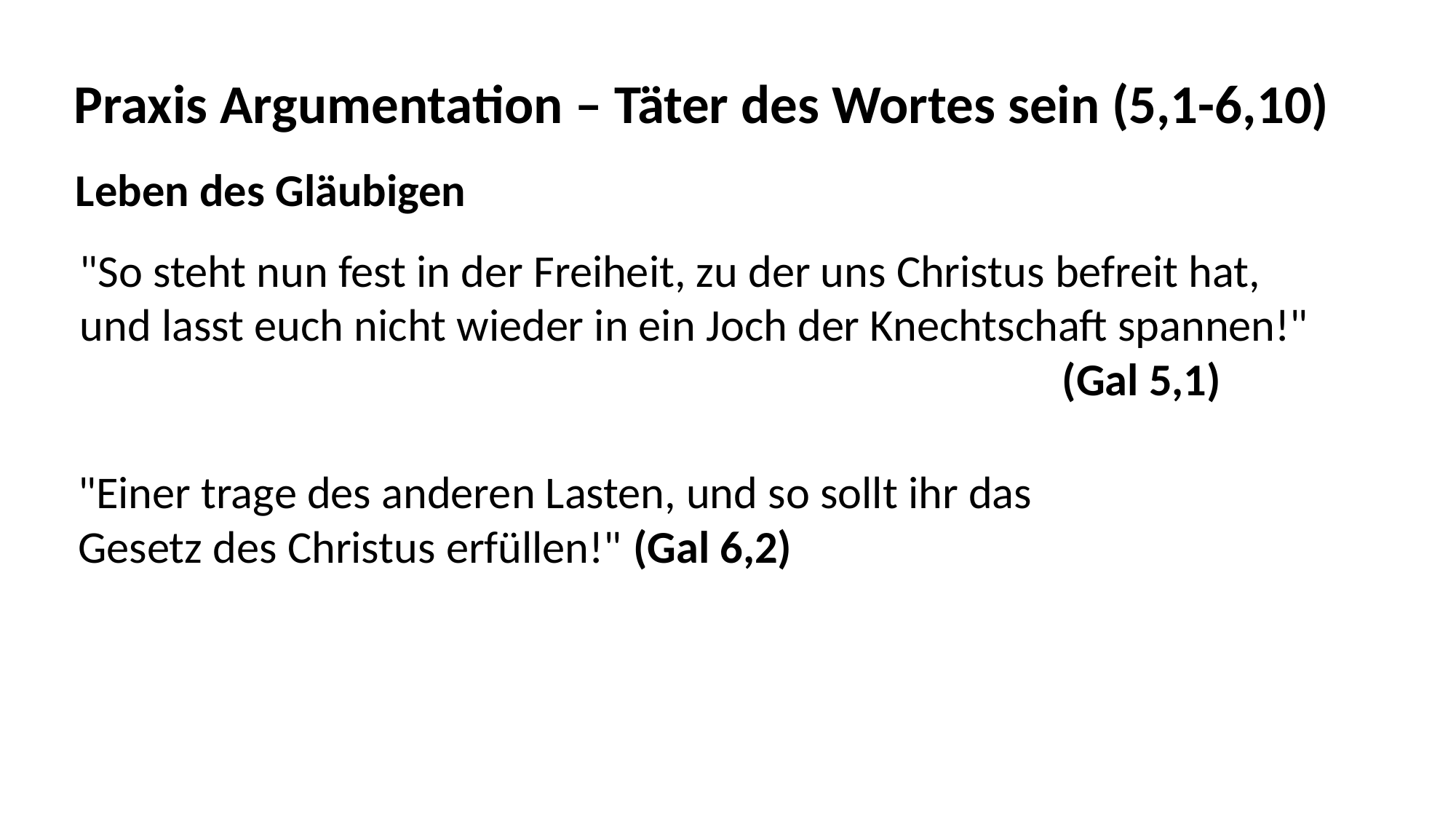

Praxis Argumentation – Täter des Wortes sein (5,1-6,10)
Leben des Gläubigen
"So steht nun fest in der Freiheit, zu der uns Christus befreit hat,
und lasst euch nicht wieder in ein Joch der Knechtschaft spannen!"
									(Gal 5,1)
"Einer trage des anderen Lasten, und so sollt ihr das
Gesetz des Christus erfüllen!" (Gal 6,2)